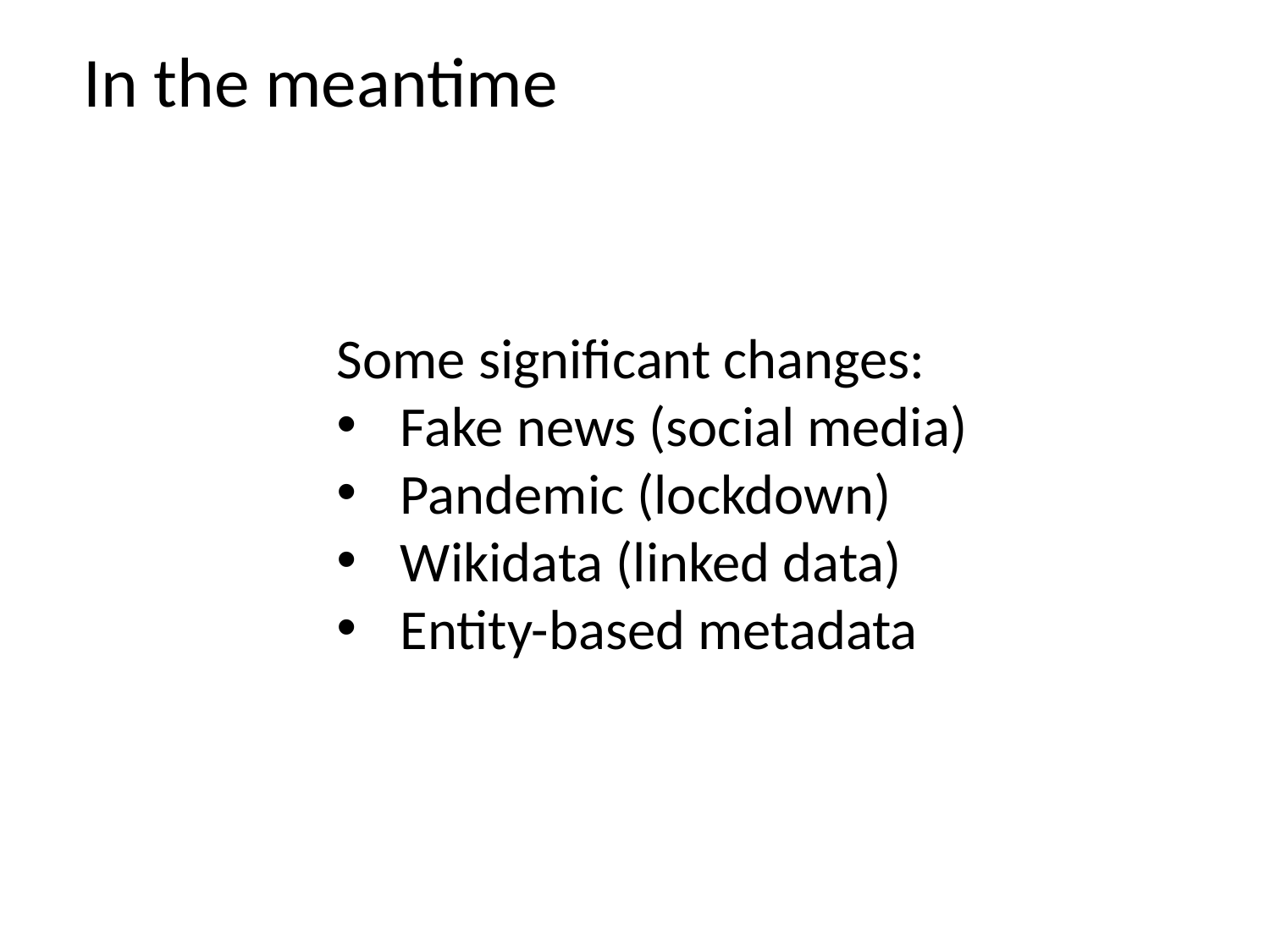

In the meantime
Some significant changes:
Fake news (social media)
Pandemic (lockdown)
Wikidata (linked data)
Entity-based metadata